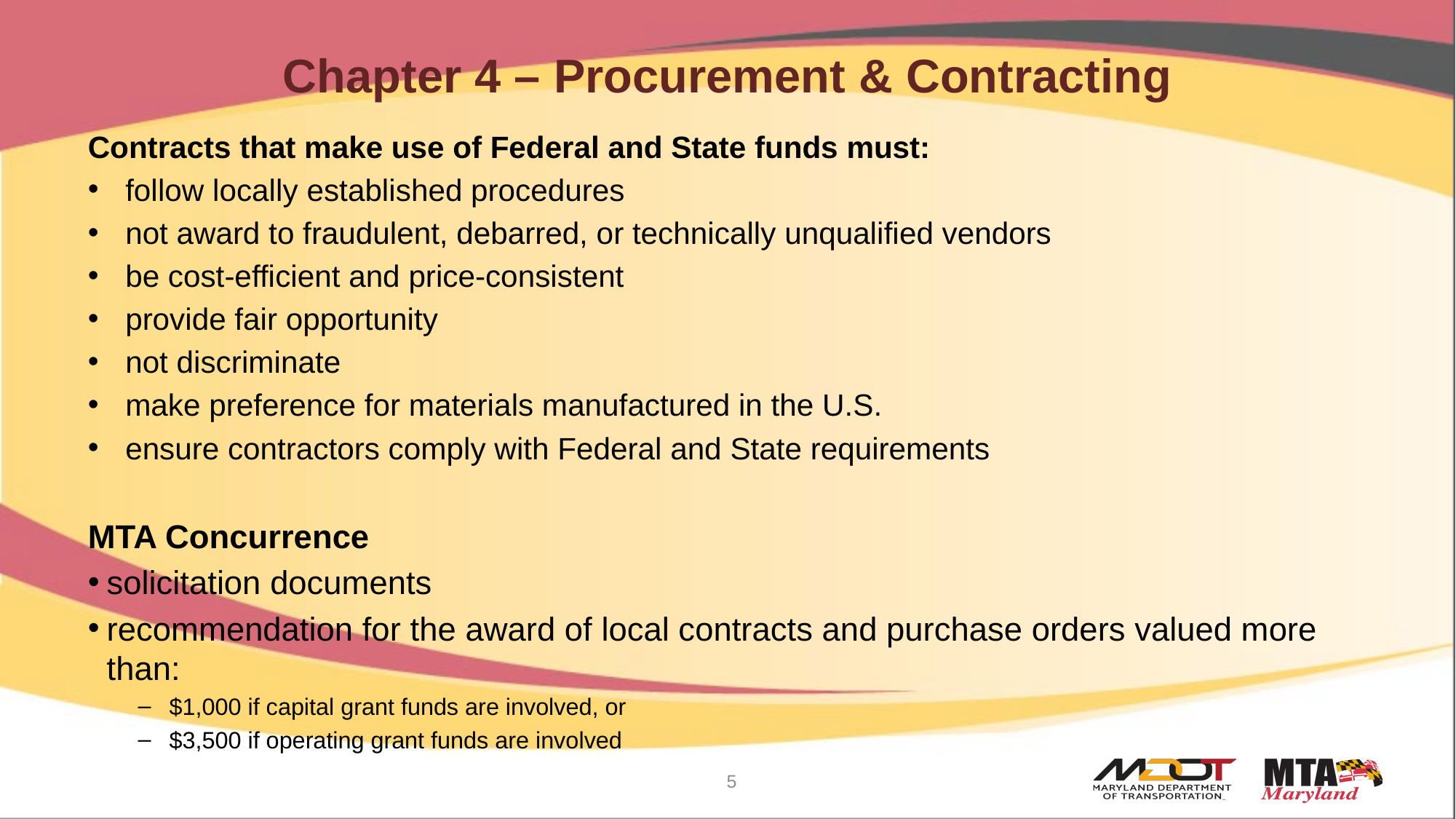

# Chapter 4 – Procurement & Contracting
Contracts that make use of Federal and State funds must:
follow locally established procedures
not award to fraudulent, debarred, or technically unqualified vendors
be cost-efficient and price-consistent
provide fair opportunity
not discriminate
make preference for materials manufactured in the U.S.
ensure contractors comply with Federal and State requirements

MTA Concurrence
solicitation documents
recommendation for the award of local contracts and purchase orders valued more than:
$1,000 if capital grant funds are involved, or
$3,500 if operating grant funds are involved

5